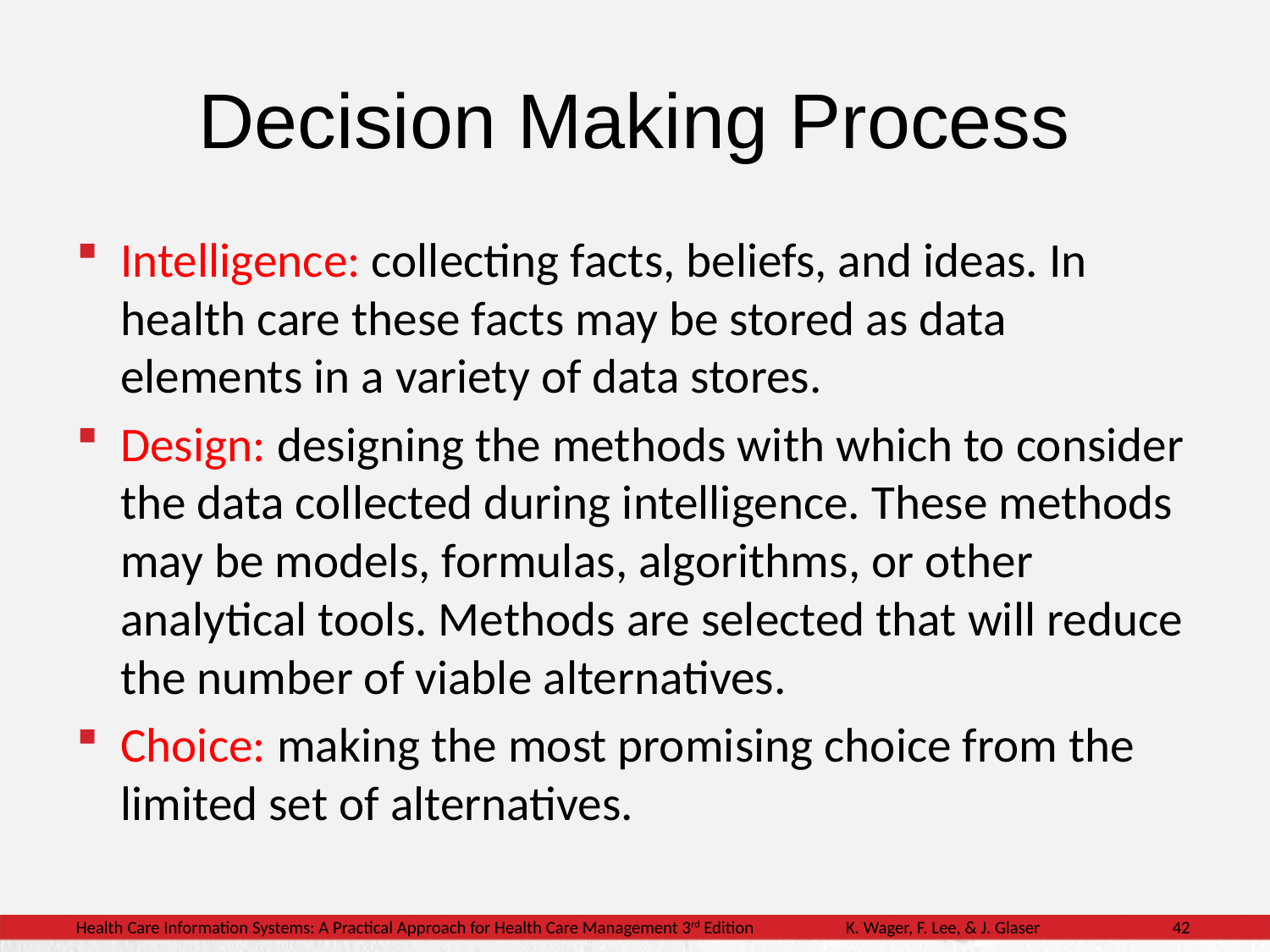

# Decision Making Process
Intelligence: collecting facts, beliefs, and ideas. In health care these facts may be stored as data elements in a variety of data stores.
Design: designing the methods with which to consider the data collected during intelligence. These methods may be models, formulas, algorithms, or other analytical tools. Methods are selected that will reduce the number of viable alternatives.
Choice: making the most promising choice from the limited set of alternatives.